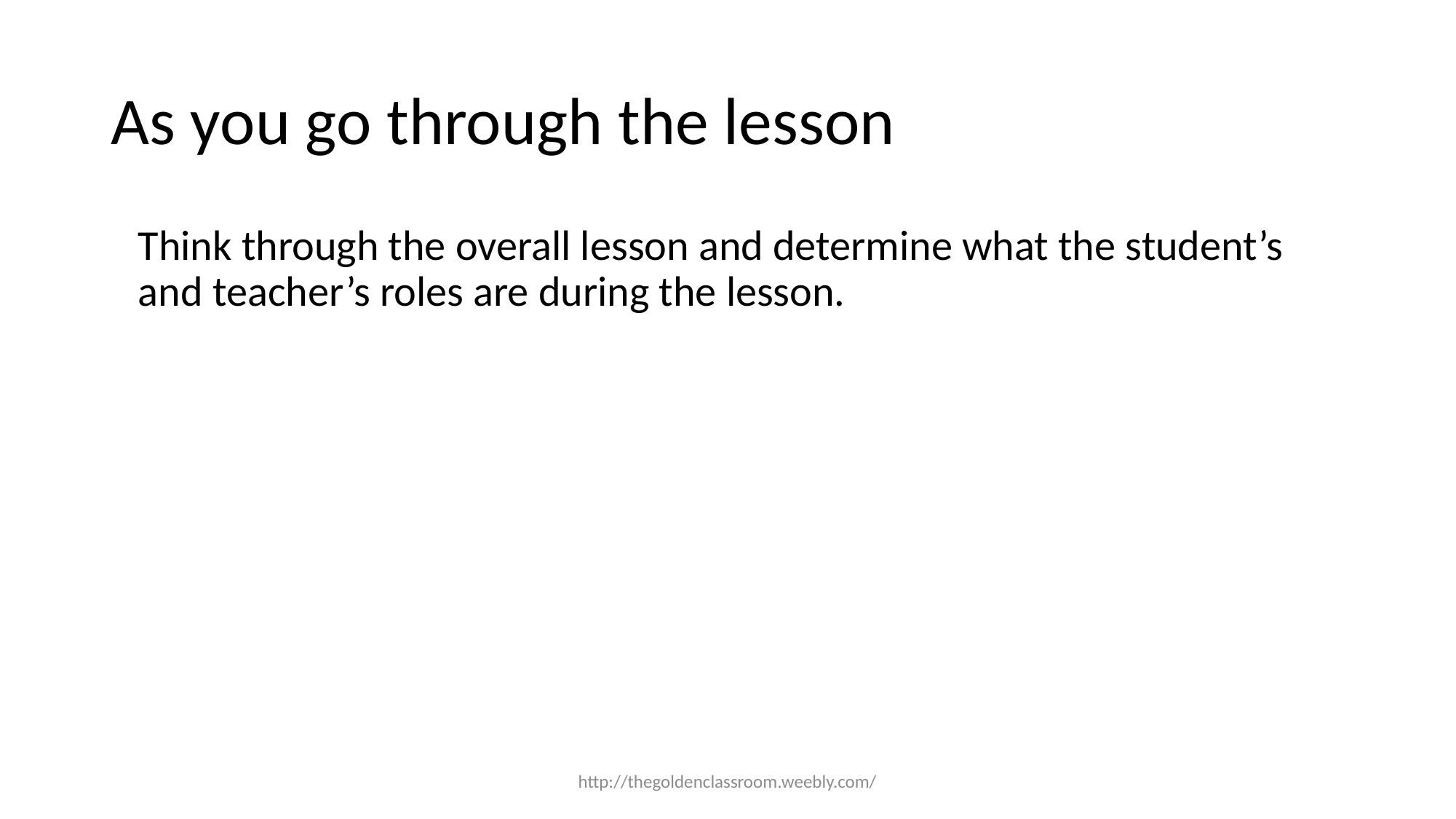

# As you go through the lesson
	Think through the overall lesson and determine what the student’s and teacher’s roles are during the lesson.

http://thegoldenclassroom.weebly.com/